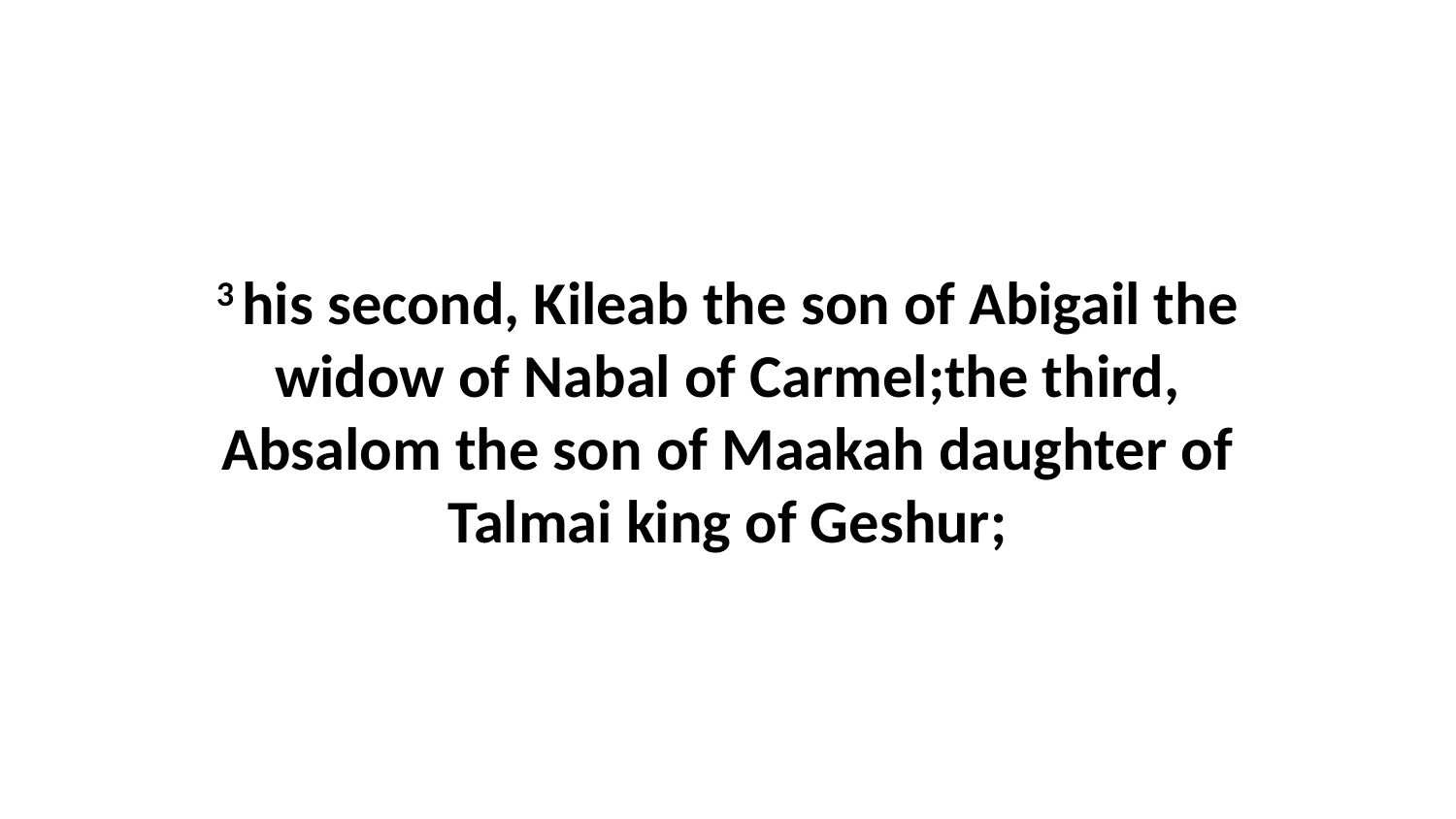

3 his second, Kileab the son of Abigail the widow of Nabal of Carmel;the third, Absalom the son of Maakah daughter of Talmai king of Geshur;